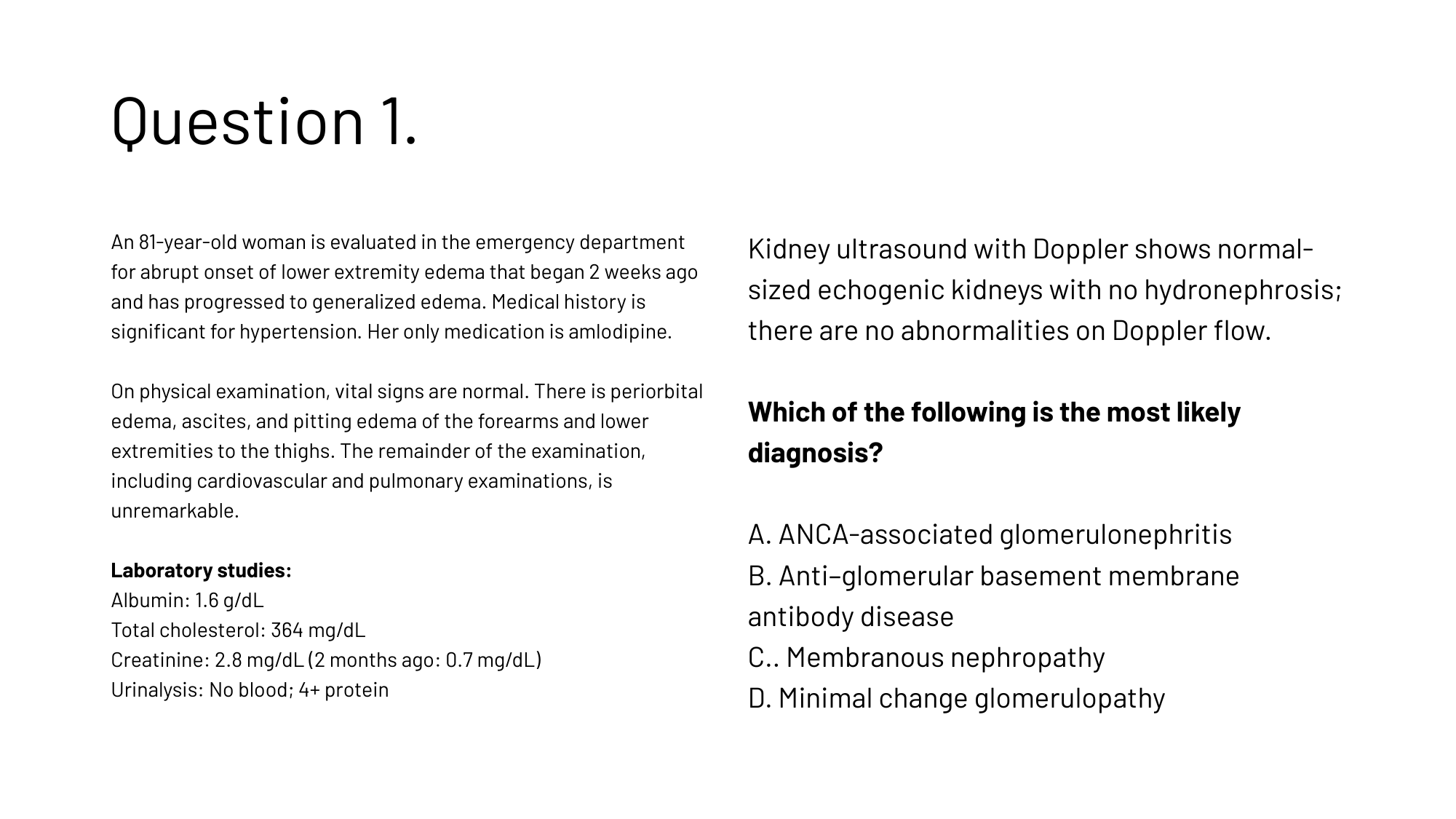

# Question 1.
An 81-year-old woman is evaluated in the emergency department for abrupt onset of lower extremity edema that began 2 weeks ago and has progressed to generalized edema. Medical history is significant for hypertension. Her only medication is amlodipine.

On physical examination, vital signs are normal. There is periorbital edema, ascites, and pitting edema of the forearms and lower extremities to the thighs. The remainder of the examination, including cardiovascular and pulmonary examinations, is unremarkable.

Laboratory studies:
Albumin: 1.6 g/dL
Total cholesterol: 364 mg/dL
Creatinine: 2.8 mg/dL (2 months ago: 0.7 mg/dL)
Urinalysis: No blood; 4+ protein

Kidney ultrasound with Doppler shows normal-sized echogenic kidneys with no hydronephrosis; there are no abnormalities on Doppler flow.

Which of the following is the most likely diagnosis?

A. ANCA-associated glomerulonephritis
B. Anti–glomerular basement membrane antibody disease
C.. Membranous nephropathy
D. Minimal change glomerulopathy